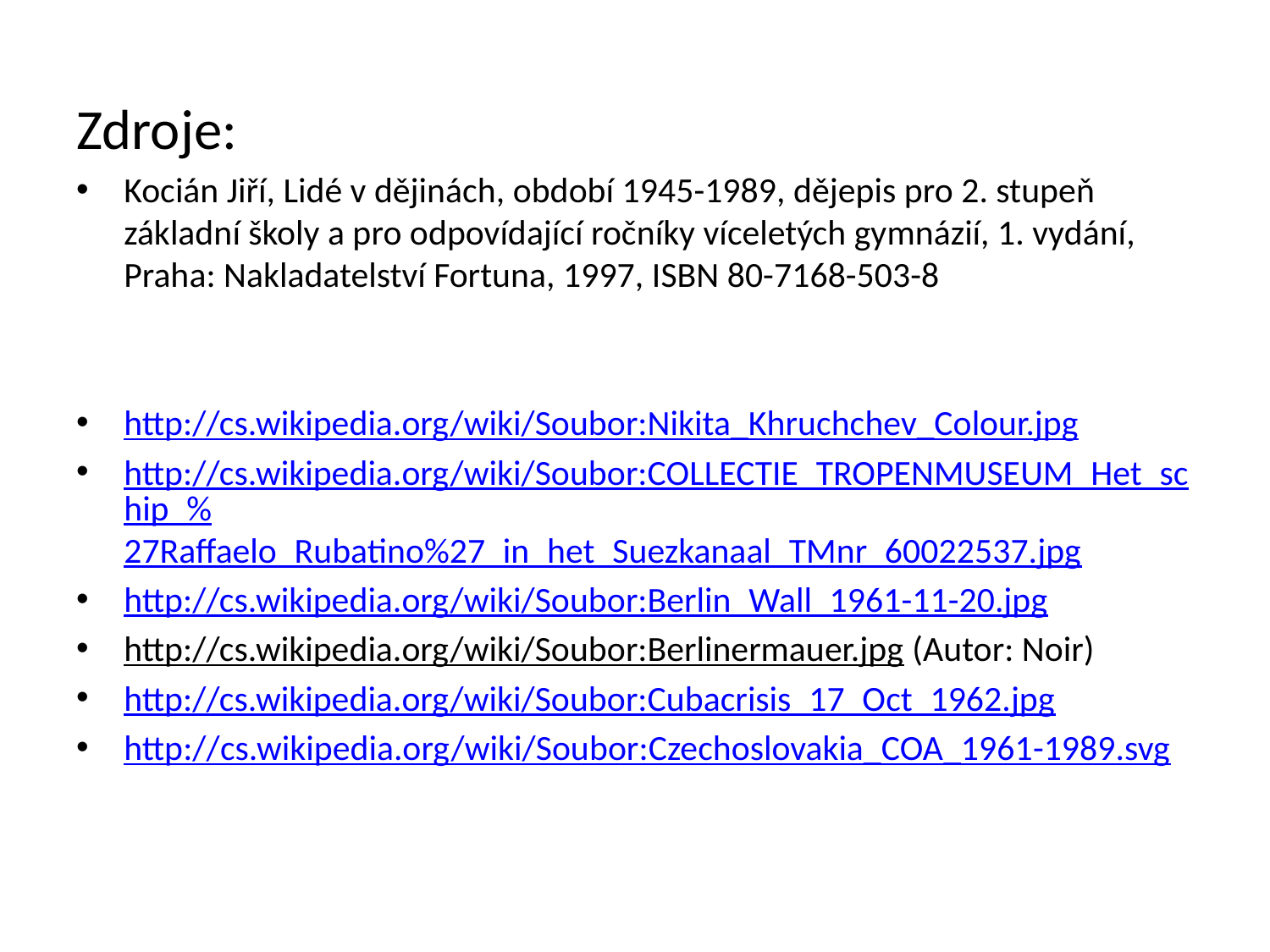

Zdroje:
Kocián Jiří, Lidé v dějinách, období 1945-1989, dějepis pro 2. stupeň základní školy a pro odpovídající ročníky víceletých gymnázií, 1. vydání, Praha: Nakladatelství Fortuna, 1997, ISBN 80-7168-503-8

http://cs.wikipedia.org/wiki/Soubor:Nikita_Khruchchev_Colour.jpg
http://cs.wikipedia.org/wiki/Soubor:COLLECTIE_TROPENMUSEUM_Het_schip_%27Raffaelo_Rubatino%27_in_het_Suezkanaal_TMnr_60022537.jpg
http://cs.wikipedia.org/wiki/Soubor:Berlin_Wall_1961-11-20.jpg
http://cs.wikipedia.org/wiki/Soubor:Berlinermauer.jpg (Autor: Noir)
http://cs.wikipedia.org/wiki/Soubor:Cubacrisis_17_Oct_1962.jpg
http://cs.wikipedia.org/wiki/Soubor:Czechoslovakia_COA_1961-1989.svg